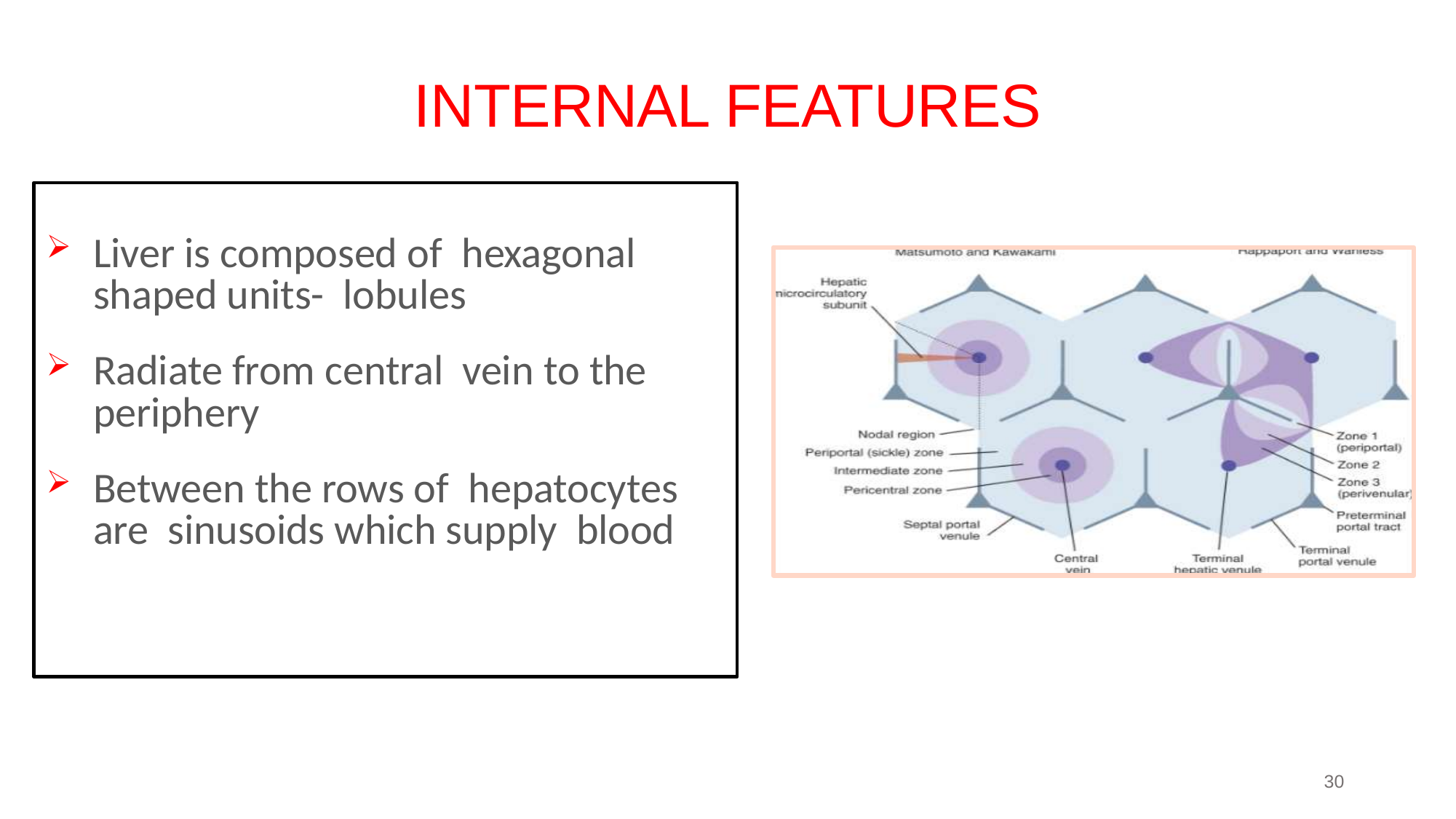

INTERNAL FEATURES

Liver is composed of  hexagonal shaped units-  lobules
Radiate from central  vein to the periphery
Between the rows of  hepatocytes are  sinusoids which supply  blood

30